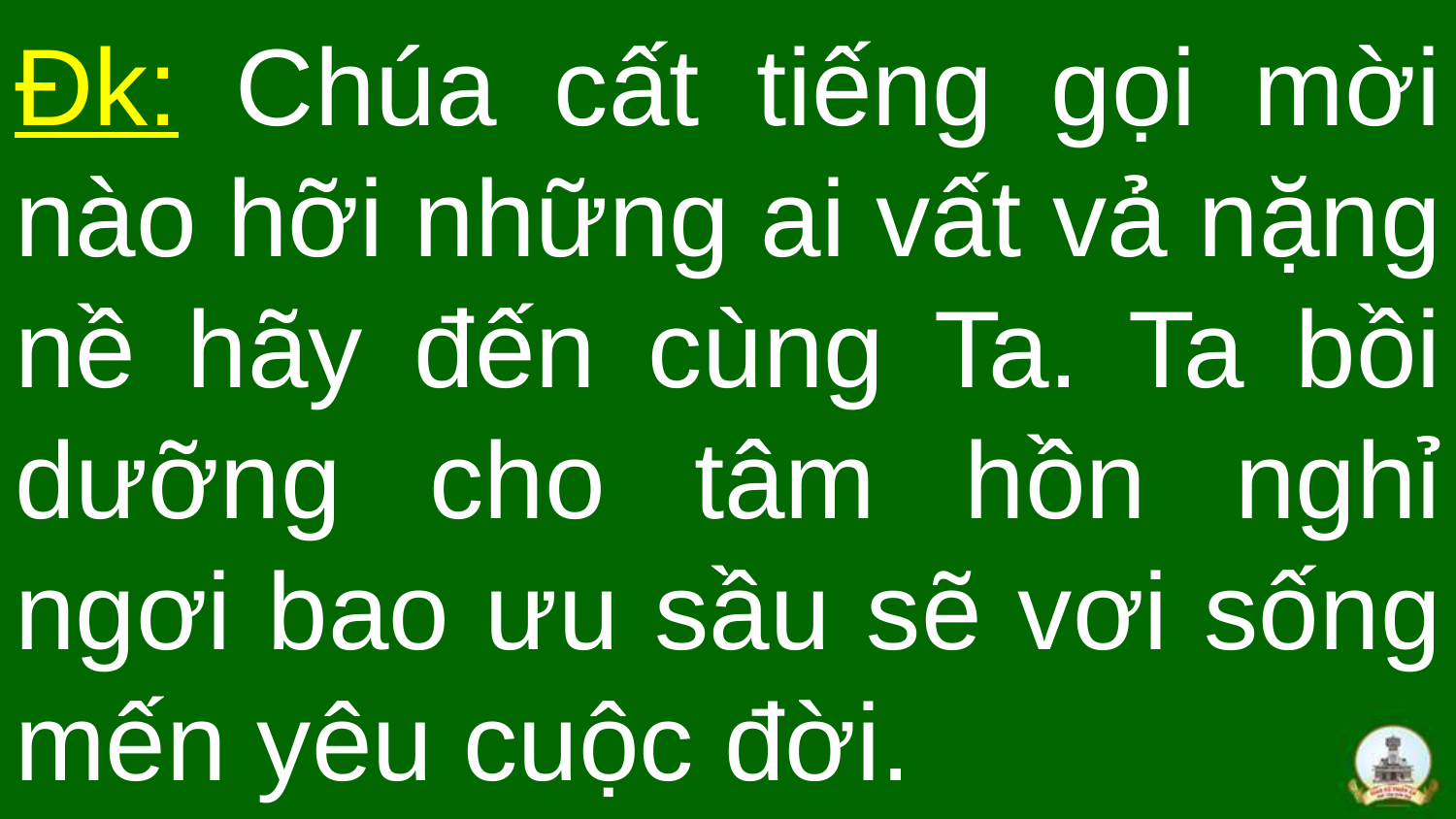

# Đk: Chúa cất tiếng gọi mời nào hỡi những ai vất vả nặng nề hãy đến cùng Ta. Ta bồi dưỡng cho tâm hồn nghỉ ngơi bao ưu sầu sẽ vơi sống mến yêu cuộc đời.